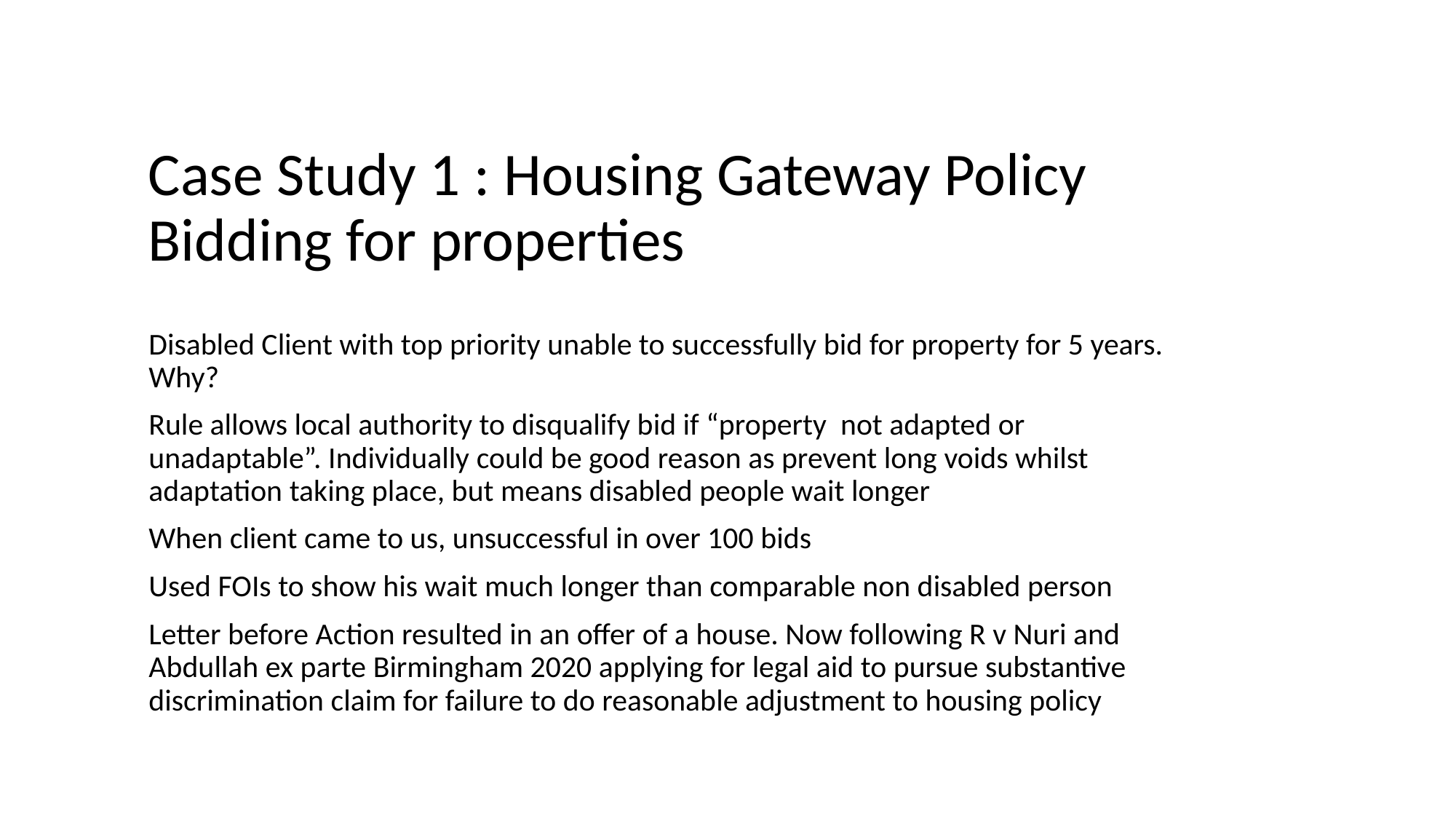

# Case Study 1 : Housing Gateway Policy  Bidding for properties
Disabled Client with top priority unable to successfully bid for property for 5 years. Why?
Rule allows local authority to disqualify bid if “property  not adapted or unadaptable”. Individually could be good reason as prevent long voids whilst adaptation taking place, but means disabled people wait longer
When client came to us, unsuccessful in over 100 bids
Used FOIs to show his wait much longer than comparable non disabled person
Letter before Action resulted in an offer of a house. Now following R v Nuri and Abdullah ex parte Birmingham 2020 applying for legal aid to pursue substantive discrimination claim for failure to do reasonable adjustment to housing policy